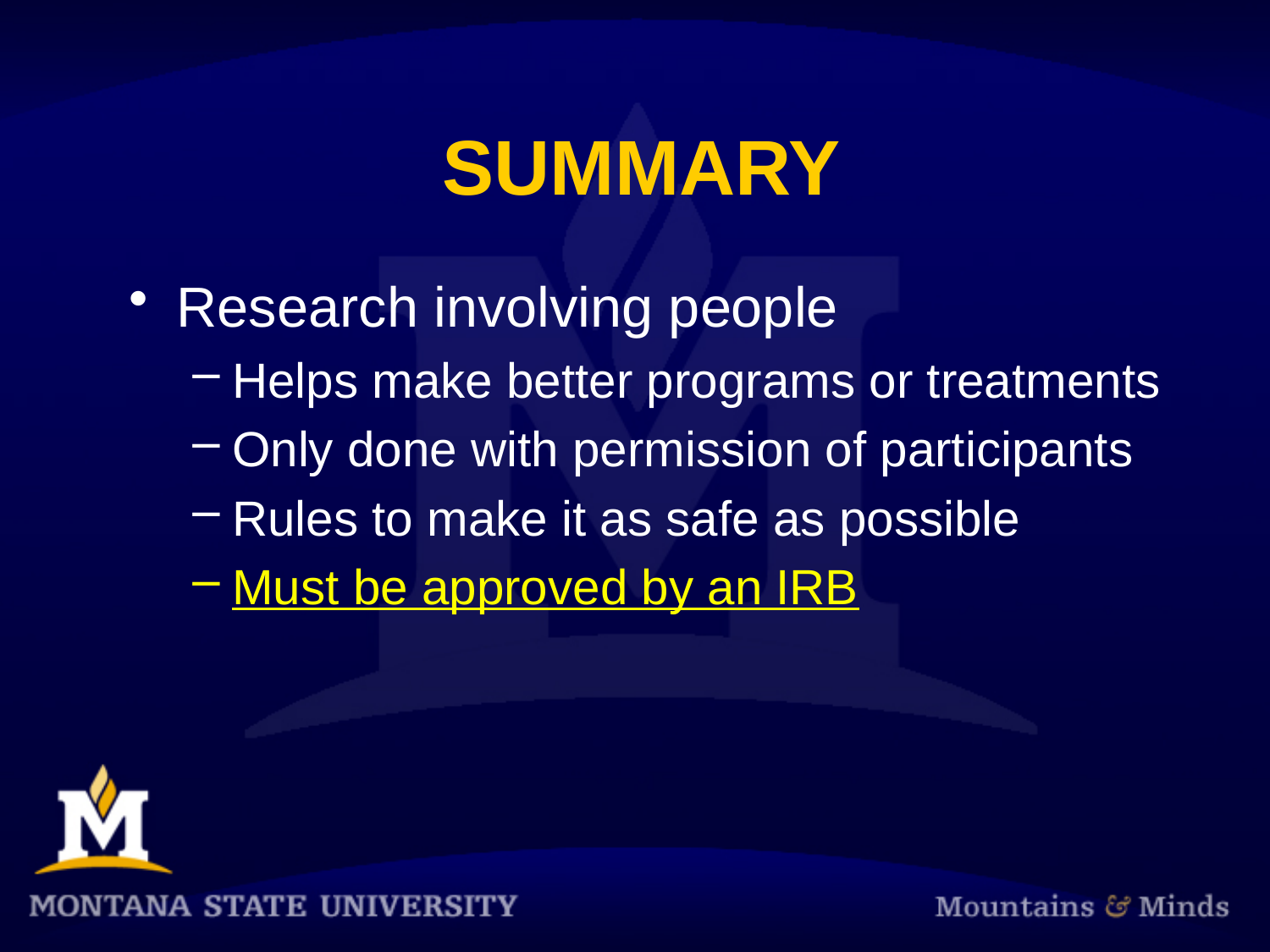

# SUMMARY
Research involving people
Helps make better programs or treatments
Only done with permission of participants
Rules to make it as safe as possible
Must be approved by an IRB